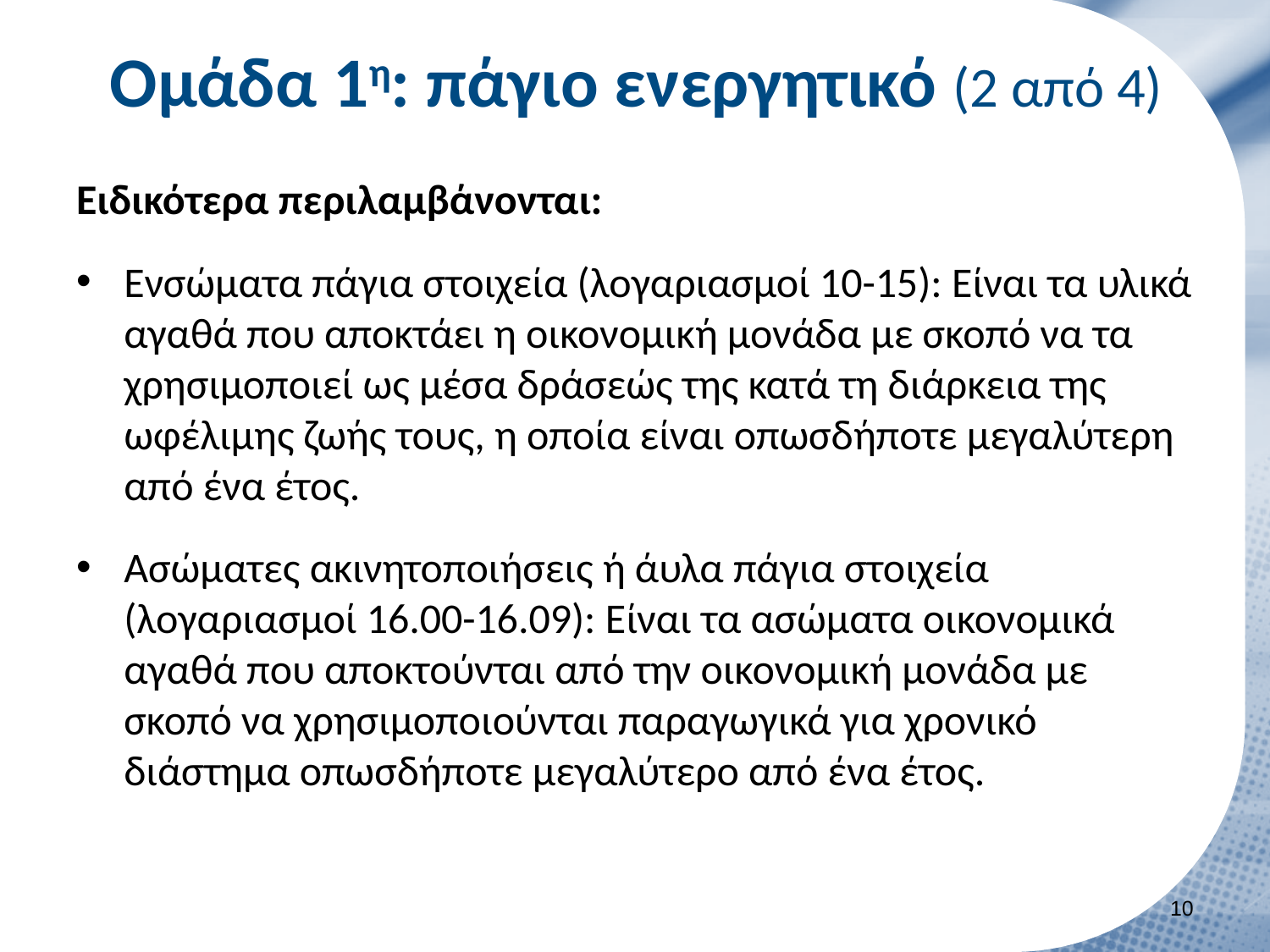

# Ομάδα 1η: πάγιο ενεργητικό (2 από 4)
Ειδικότερα περιλαμβάνονται:
Ενσώματα πάγια στοιχεία (λογαριασμοί 10-15): Είναι τα υλικά αγαθά που αποκτάει η οικονομική μονάδα με σκοπό να τα χρησιμοποιεί ως μέσα δράσεώς της κατά τη διάρκεια της ωφέλιμης ζωής τους, η οποία είναι οπωσδήποτε μεγαλύτερη από ένα έτος.
Ασώματες ακινητοποιήσεις ή άυλα πάγια στοιχεία (λογαριασμοί 16.00-16.09): Είναι τα ασώματα οικονομικά αγαθά που αποκτούνται από την οικονομική μονάδα με σκοπό να χρησιμοποιούνται παραγωγικά για χρονικό διάστημα οπωσδήποτε μεγαλύτερο από ένα έτος.

10